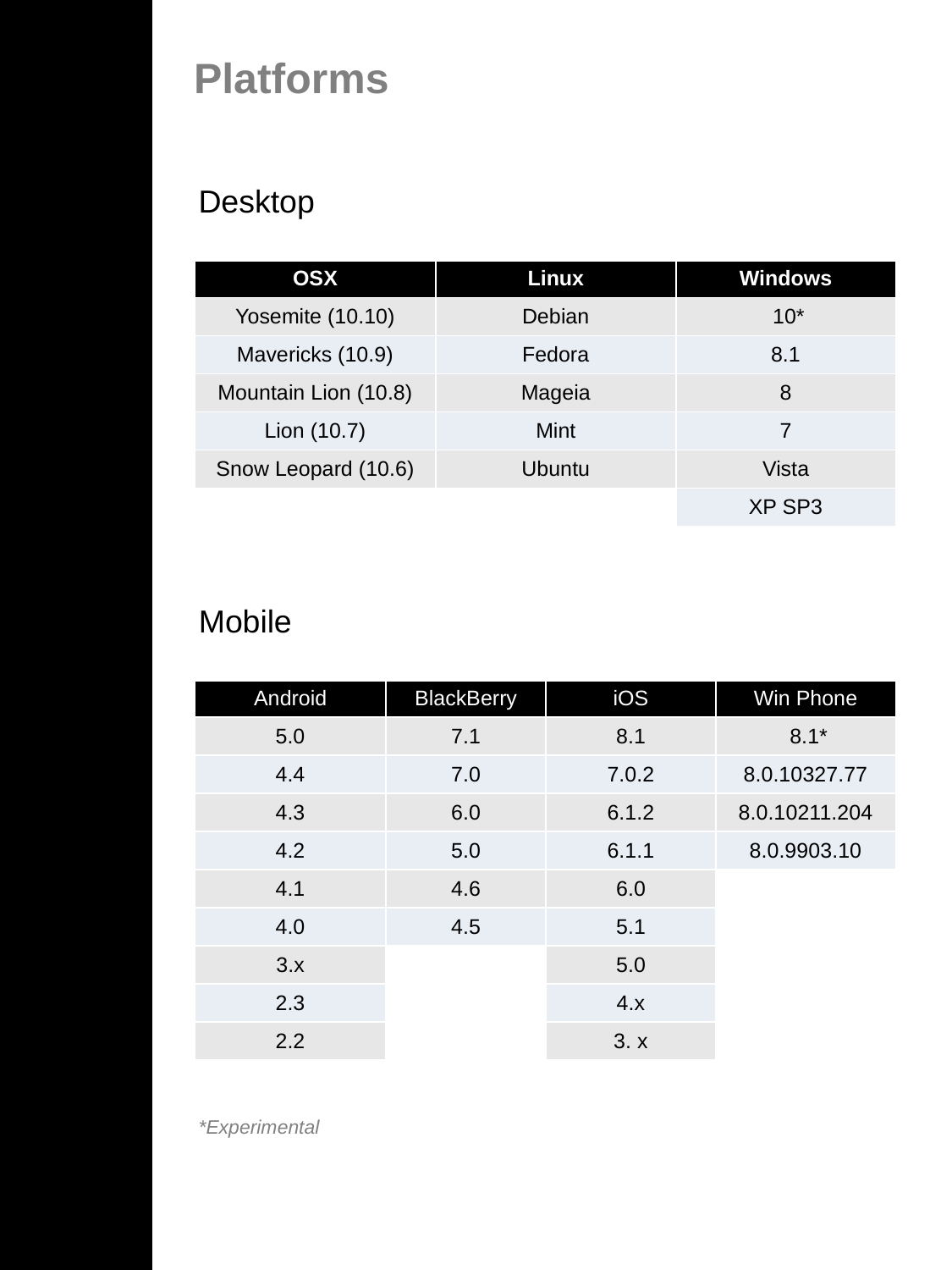

Platforms
Desktop
|  |  |  |  |
| --- | --- | --- | --- |
| OSX | Linux |  | Windows |
| Yosemite (10.10) | Debian |  | 10\* |
| Mavericks (10.9) | Fedora |  | 8.1 |
| Mountain Lion (10.8) | Mageia |  | 8 |
| Lion (10.7) | Mint |  | 7 |
| Snow Leopard (10.6) | Ubuntu |  | Vista |
|  |  |  | XP SP3 |
Mobile
|  |  |  |  |
| --- | --- | --- | --- |
| Android | BlackBerry | iOS | Win Phone |
| 5.0 | 7.1 | 8.1 | 8.1\* |
| 4.4 | 7.0 | 7.0.2 | 8.0.10327.77 |
| 4.3 | 6.0 | 6.1.2 | 8.0.10211.204 |
| 4.2 | 5.0 | 6.1.1 | 8.0.9903.10 |
| 4.1 | 4.6 | 6.0 |  |
| 4.0 | 4.5 | 5.1 |  |
| 3.x |  | 5.0 |  |
| 2.3 |  | 4.x |  |
| 2.2 |  | 3. x |  |
*Experimental